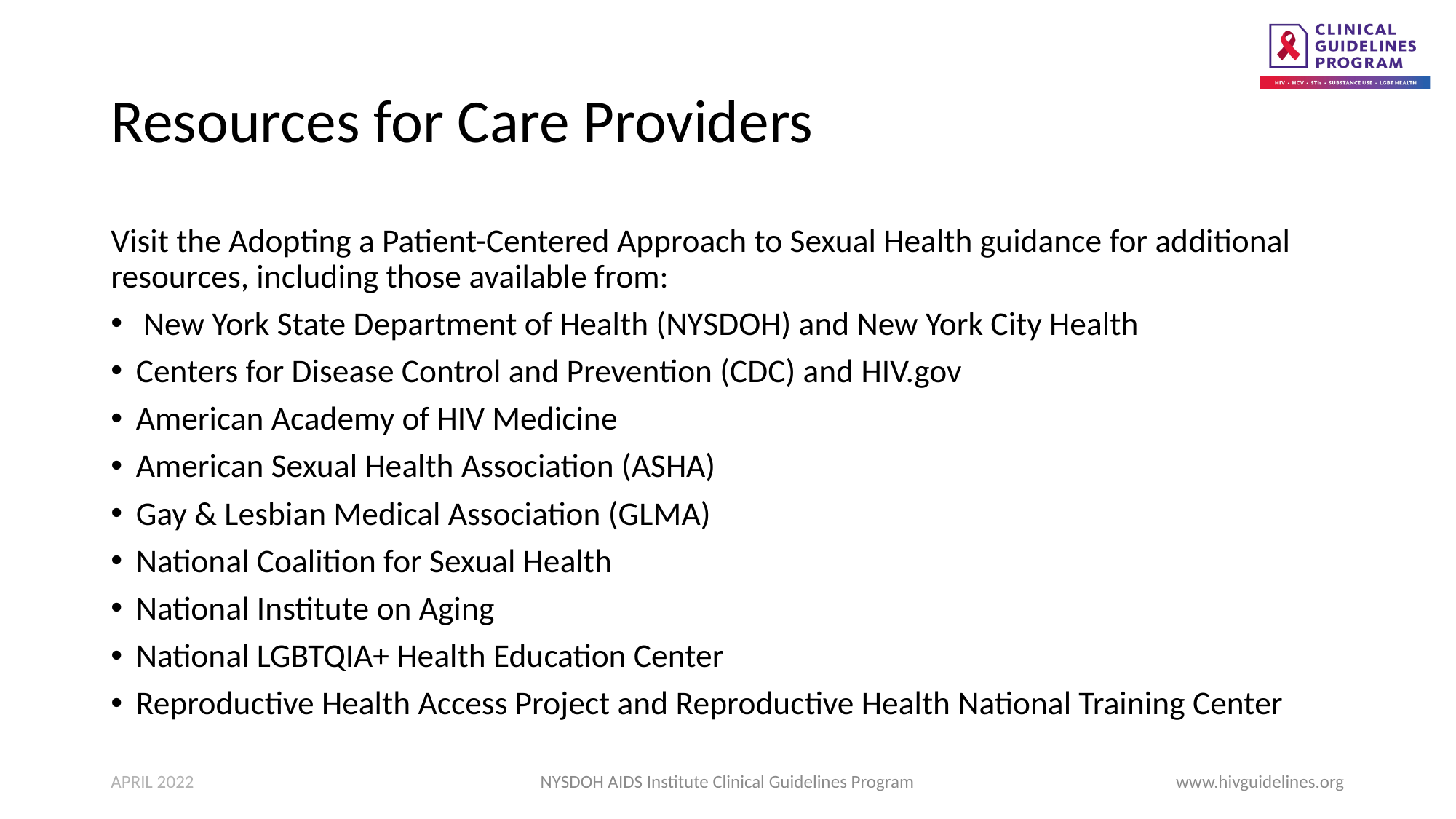

# Resources for Care Providers
Visit the Adopting a Patient-Centered Approach to Sexual Health guidance for additional resources, including those available from:
 New York State Department of Health (NYSDOH) and New York City Health
Centers for Disease Control and Prevention (CDC) and HIV.gov
American Academy of HIV Medicine
American Sexual Health Association (ASHA)
Gay & Lesbian Medical Association (GLMA)
National Coalition for Sexual Health
National Institute on Aging
National LGBTQIA+ Health Education Center
Reproductive Health Access Project and Reproductive Health National Training Center

APRIL 2022
NYSDOH AIDS Institute Clinical Guidelines Program
www.hivguidelines.org